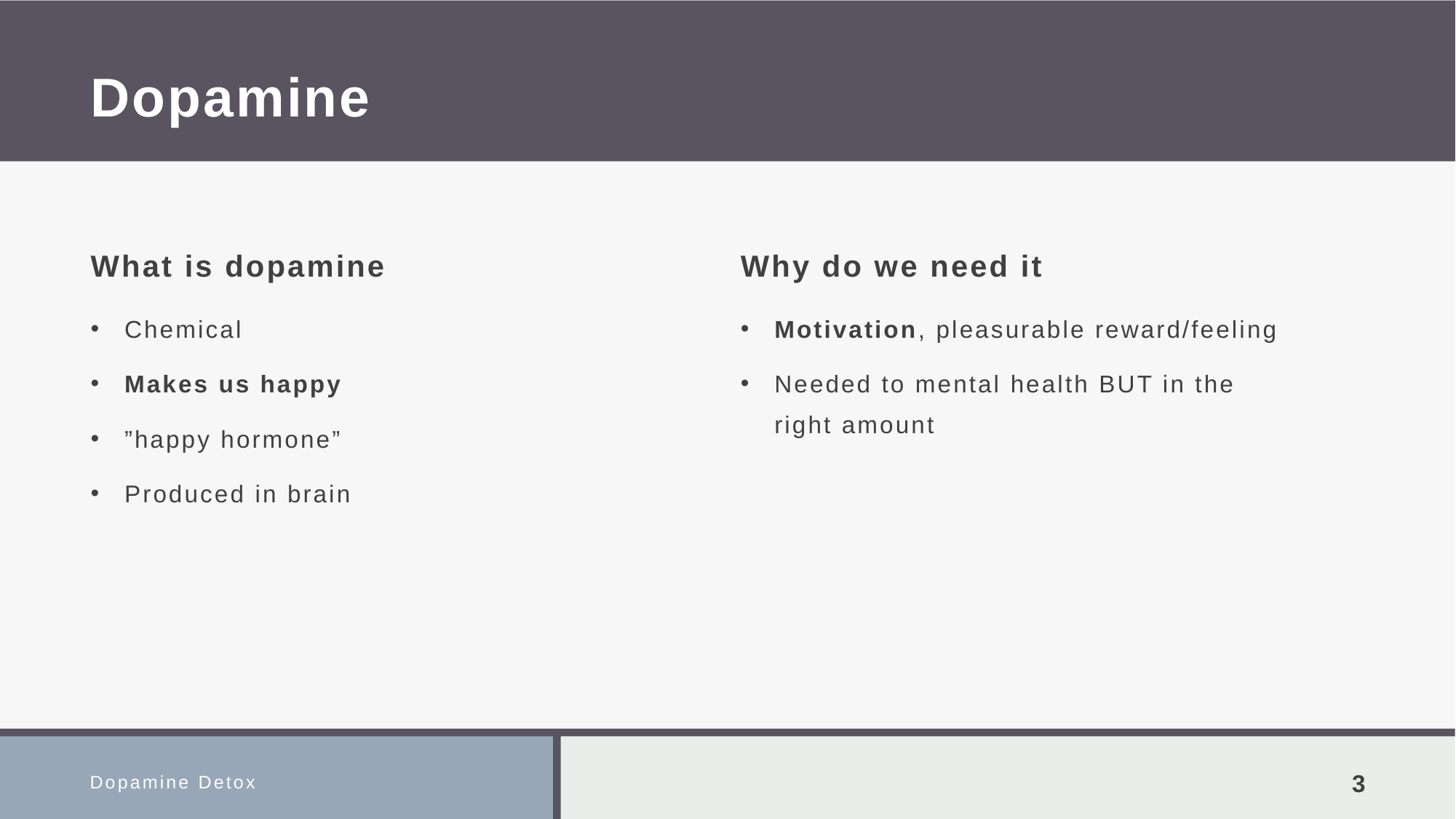

# Dopamine
Why do we need it
What is dopamine
Chemical
Makes us happy
”happy hormone”
Produced in brain
Motivation, pleasurable reward/feeling
Needed to mental health BUT in the right amount

Dopamine Detox
3